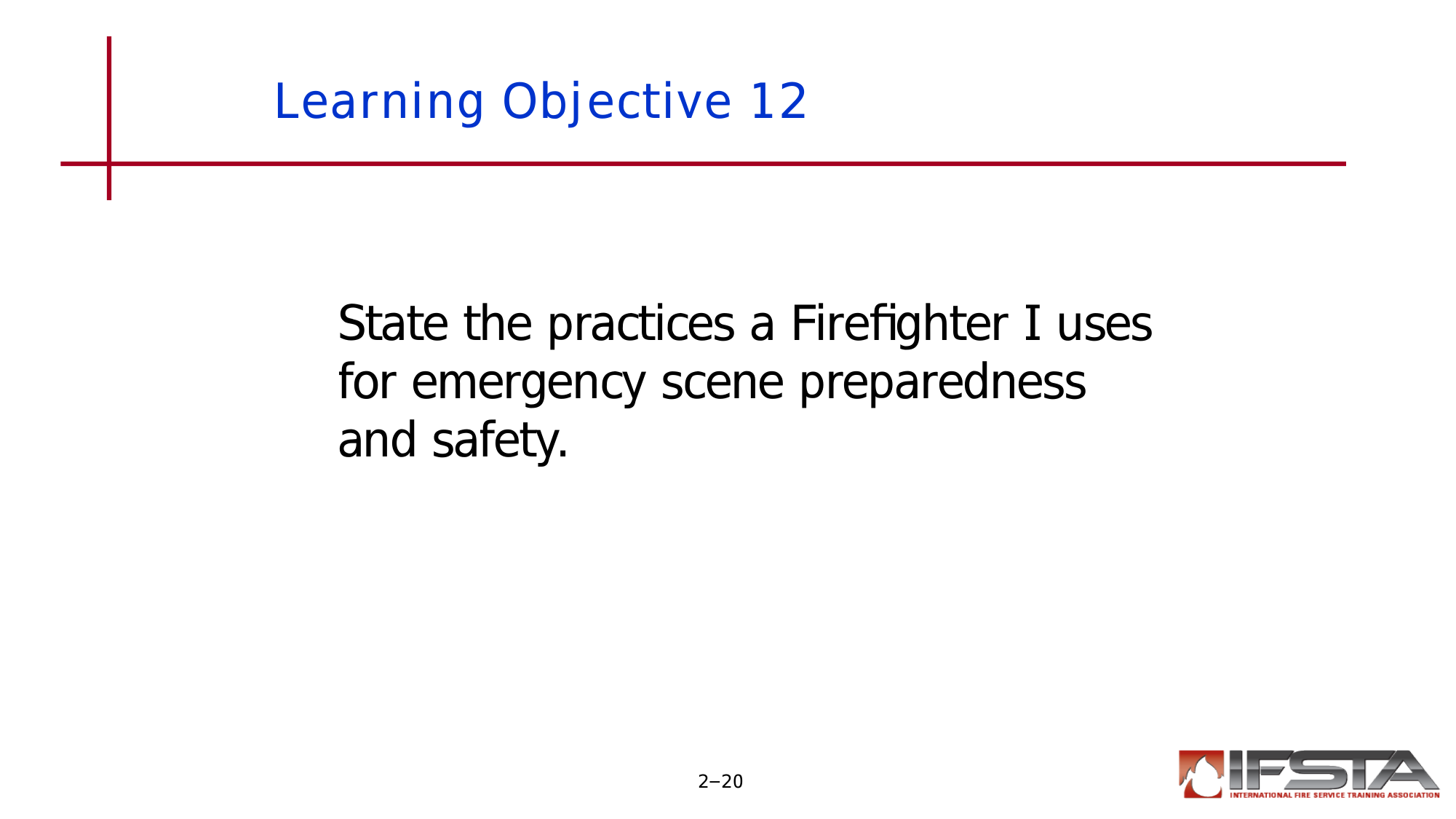

# Learning Objective 12

	State the practices a Firefighter I uses for emergency scene preparedness and safety.

2–20